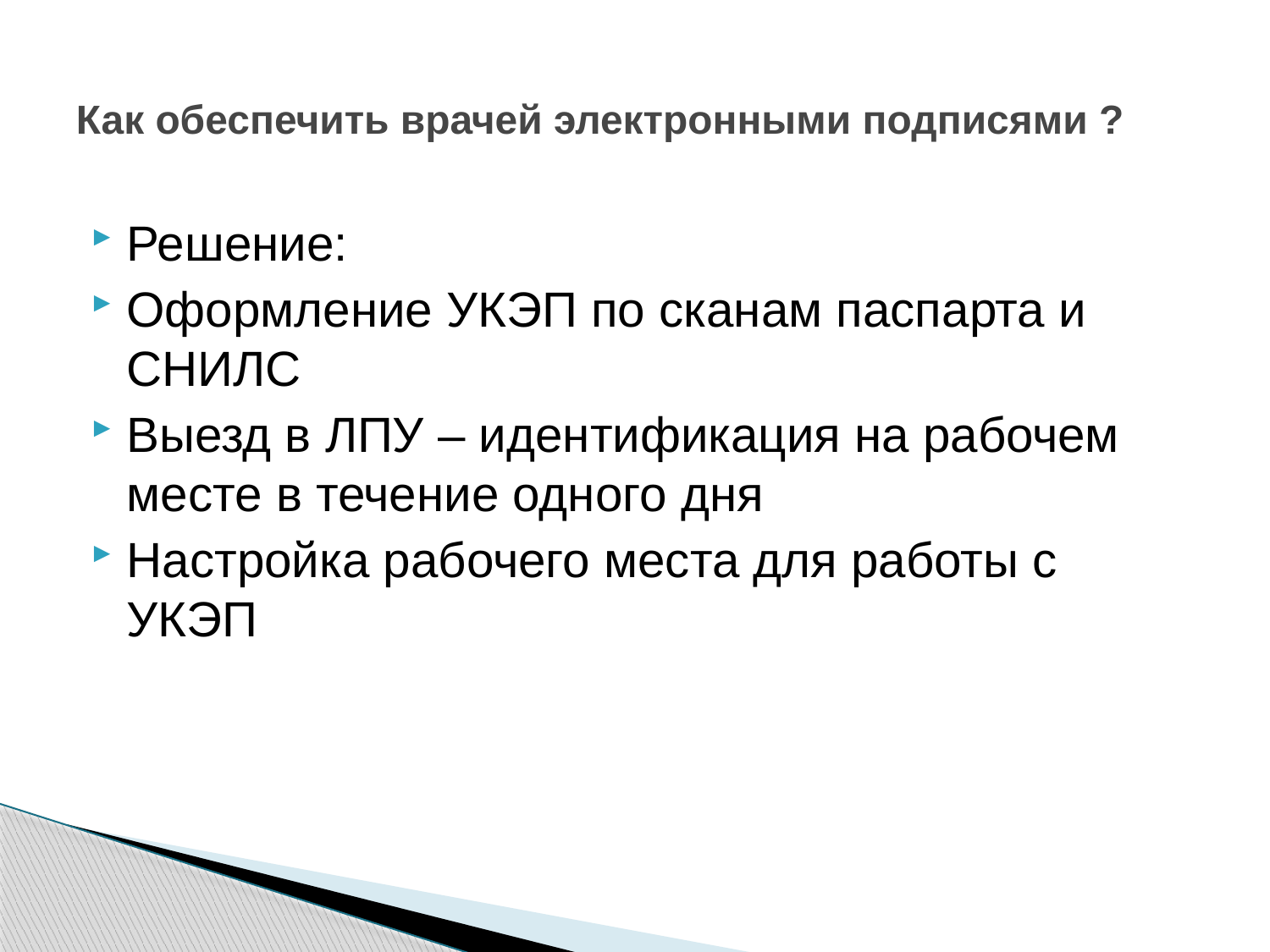

# Как обеспечить врачей электронными подписями ?
Решение:
Оформление УКЭП по сканам паспарта и СНИЛС
Выезд в ЛПУ – идентификация на рабочем месте в течение одного дня
Настройка рабочего места для работы с УКЭП